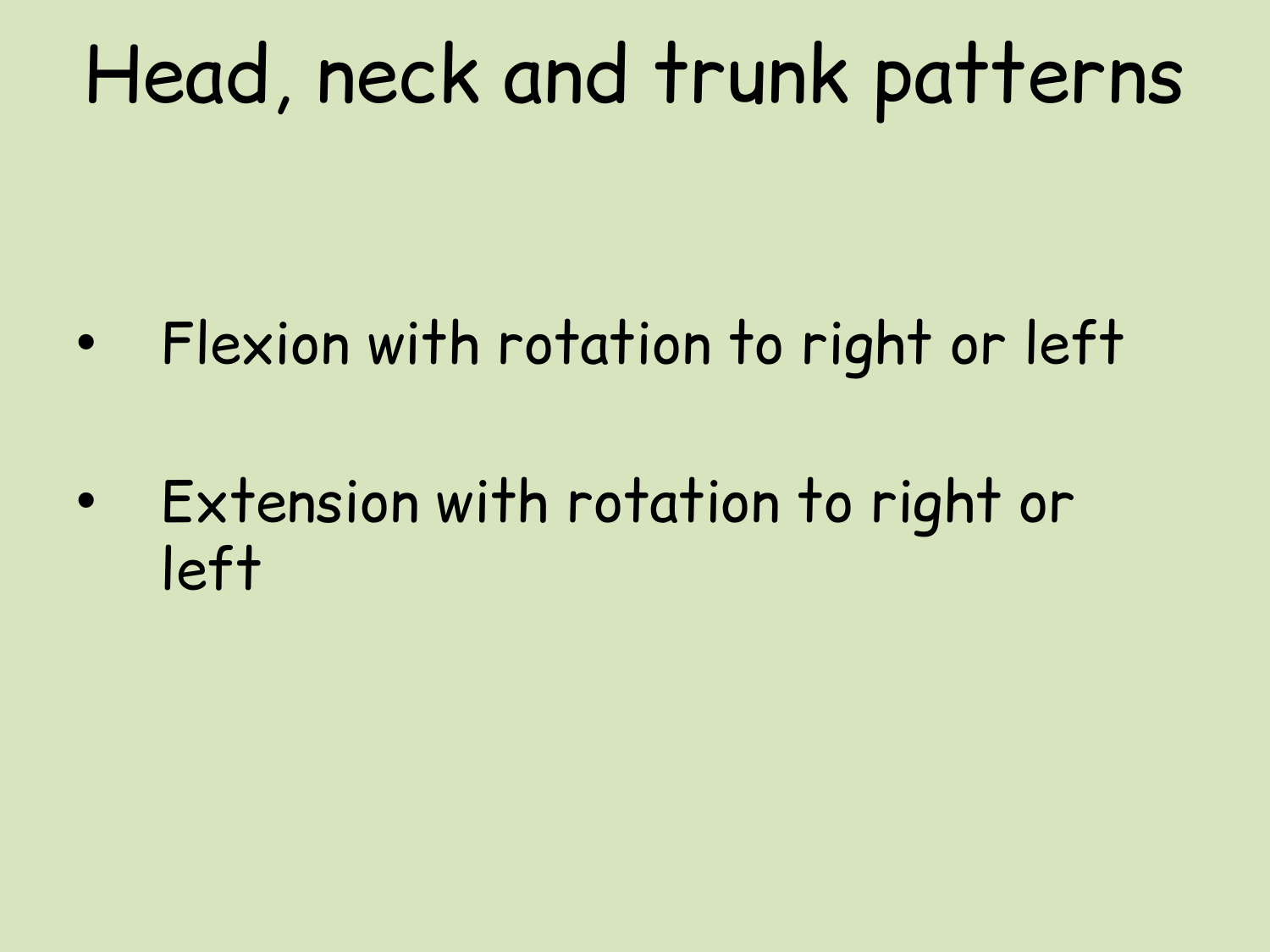

# Head, neck and trunk patterns

Flexion with rotation to right or left

Extension with rotation to right or left